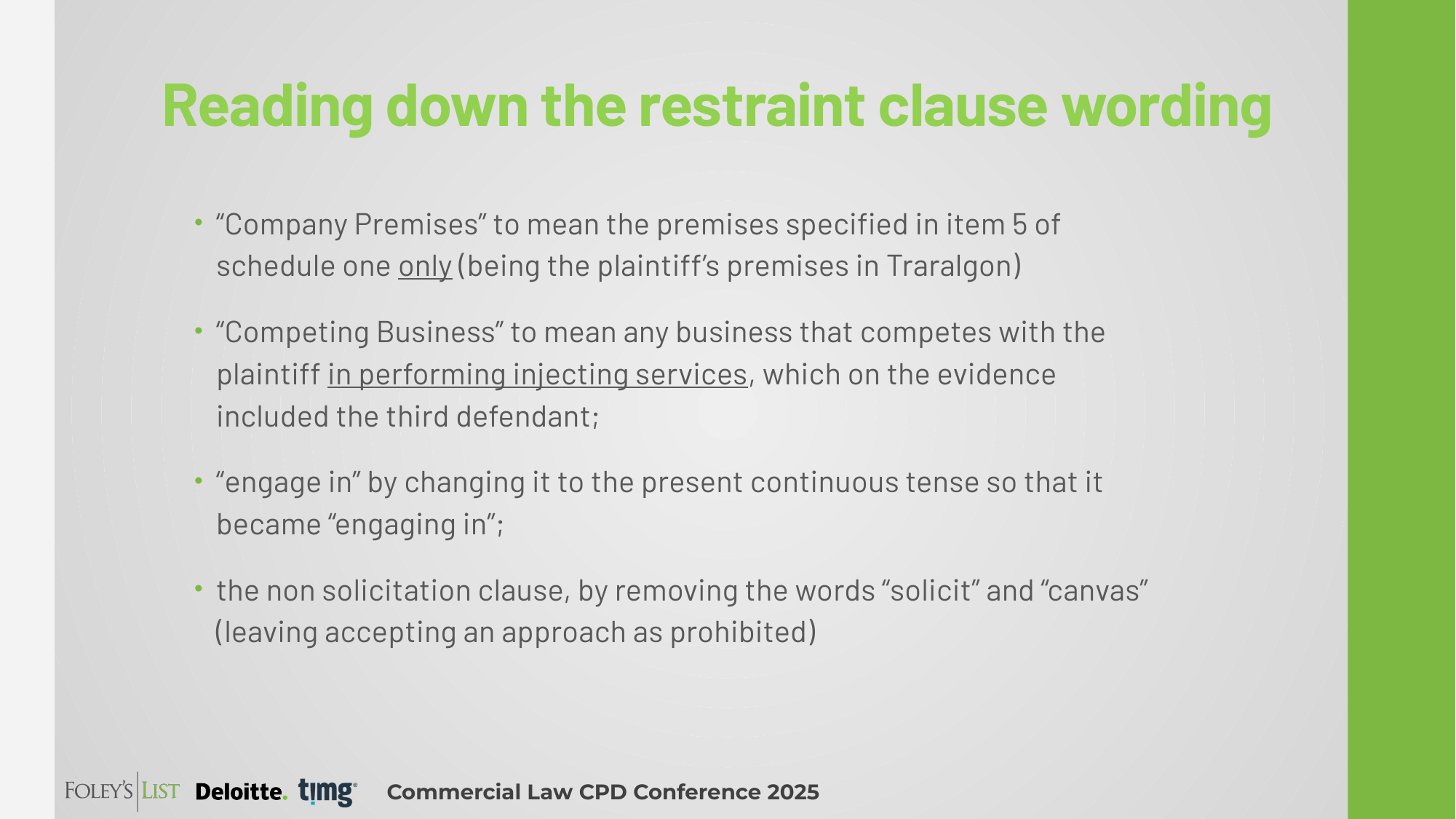

# Reading down the restraint clause wording
“Company Premises” to mean the premises specified in item 5 of schedule one only (being the plaintiff’s premises in Traralgon)
“Competing Business” to mean any business that competes with the plaintiff in performing injecting services, which on the evidence included the third defendant;
“engage in” by changing it to the present continuous tense so that it became “engaging in”;
the non solicitation clause, by removing the words “solicit” and “canvas” (leaving accepting an approach as prohibited)